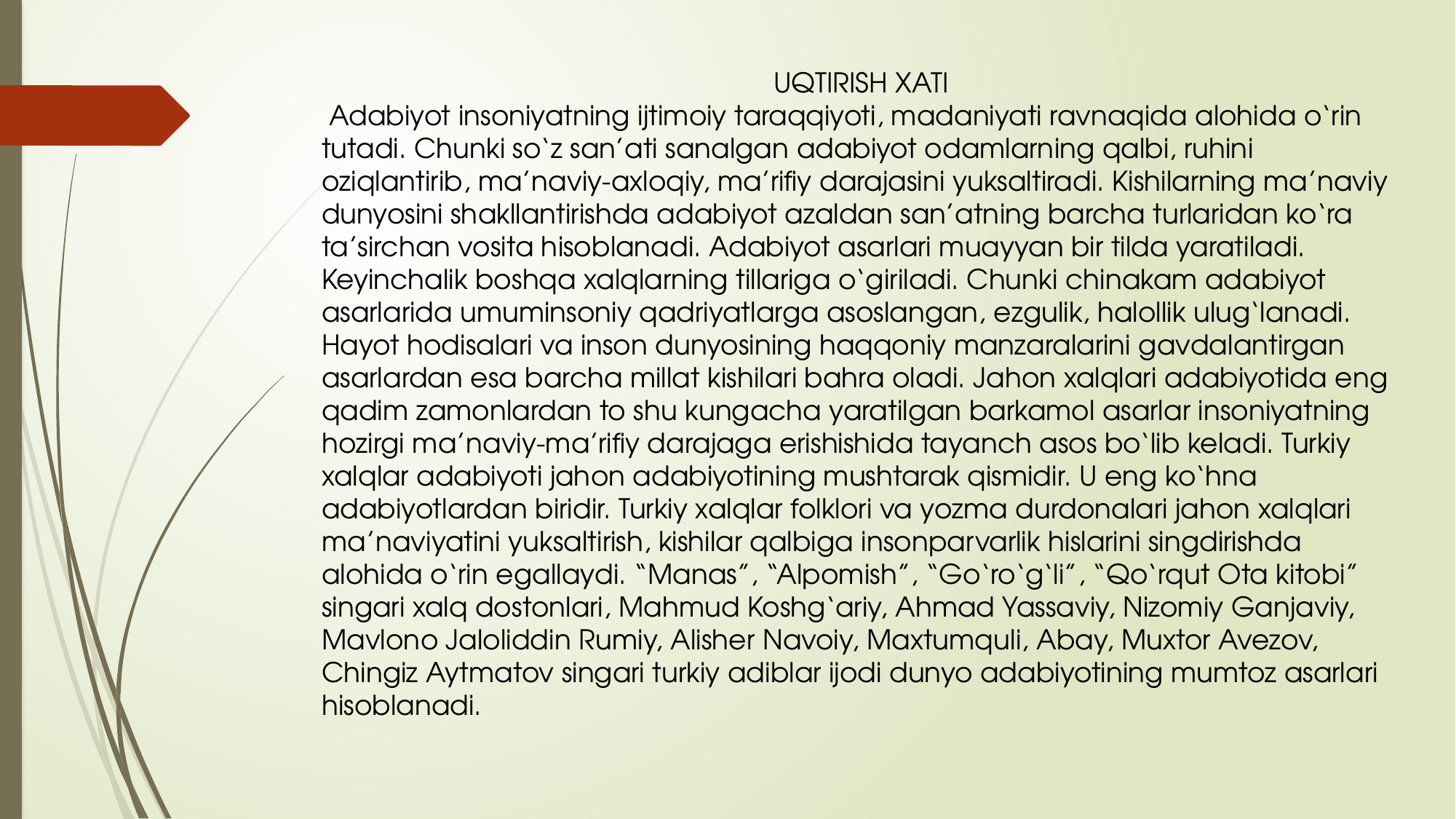

UQTIRISH XATI
 Adabiyot insoniyatning ijtimoiy taraqqiyoti, madaniyati ravnaqida alohida o‘rin tutadi. Chunki so‘z san’ati sanalgan adabiyot odamlarning qalbi, ruhini oziqlantirib, ma’naviy-axloqiy, ma’rifiy darajasini yuksaltiradi. Kishilarning ma’naviy dunyosini shakllantirishda adabiyot azaldan san’atning barcha turlaridan ko‘ra ta’sirchan vosita hisoblanadi. Adabiyot asarlari muayyan bir tilda yaratiladi. Keyinchalik boshqa xalqlarning tillariga o‘giriladi. Chunki chinakam adabiyot asarlarida umuminsoniy qadriyatlarga asoslangan, ezgulik, halollik ulug‘lanadi. Hayot hodisalari va inson dunyosining haqqoniy manzaralarini gavdalantirgan asarlardan esa barcha millat kishilari bahra oladi. Jahon xalqlari adabiyotida eng qadim zamonlardan to shu kungacha yaratilgan barkamol asarlar insoniyatning hozirgi ma’naviy-ma’rifiy darajaga erishishida tayanch asos bo‘lib keladi. Turkiy xalqlar adabiyoti jahon adabiyotining mushtarak qismidir. U eng ko‘hna adabiyotlardan biridir. Turkiy xalqlar folklori va yozma durdonalari jahon xalqlari ma’naviyatini yuksaltirish, kishilar qalbiga insonparvarlik hislarini singdirishda alohida o‘rin egallaydi. “Manas”, “Alpomish”, “Go‘ro‘g‘li”, “Qo‘rqut Ota kitobi” singari xalq dostonlari, Mahmud Koshg‘ariy, Ahmad Yassaviy, Nizomiy Ganjaviy, Mavlono Jaloliddin Rumiy, Alisher Navoiy, Maxtumquli, Abay, Muxtor Avezov, Chingiz Aytmatov singari turkiy adiblar ijodi dunyo adabiyotining mumtoz asarlari hisoblanadi.